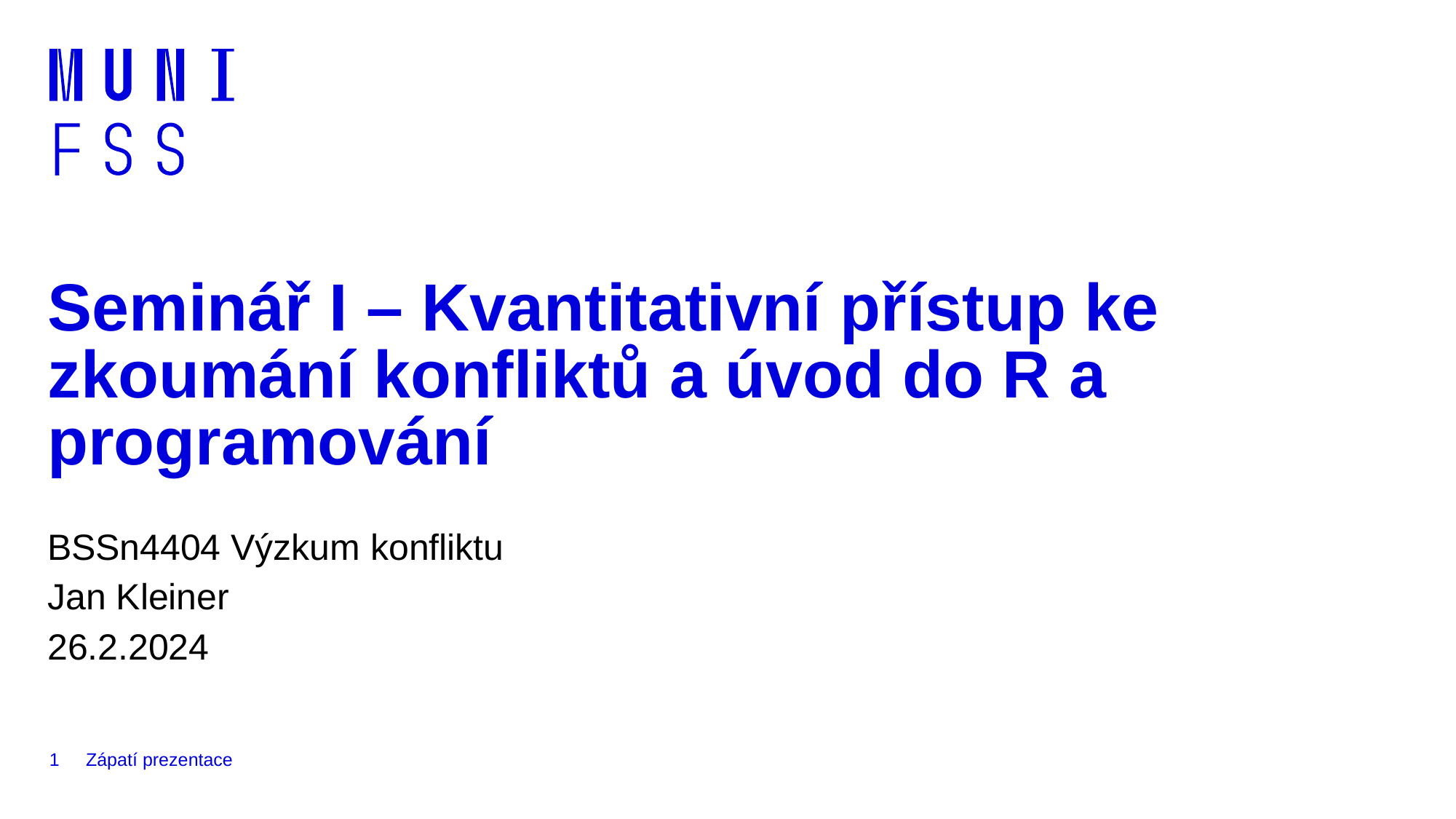

# Seminář I – Kvantitativní přístup ke zkoumání konfliktů a úvod do R a programování
BSSn4404 Výzkum konfliktu
Jan Kleiner
26.2.2024
1
Zápatí prezentace